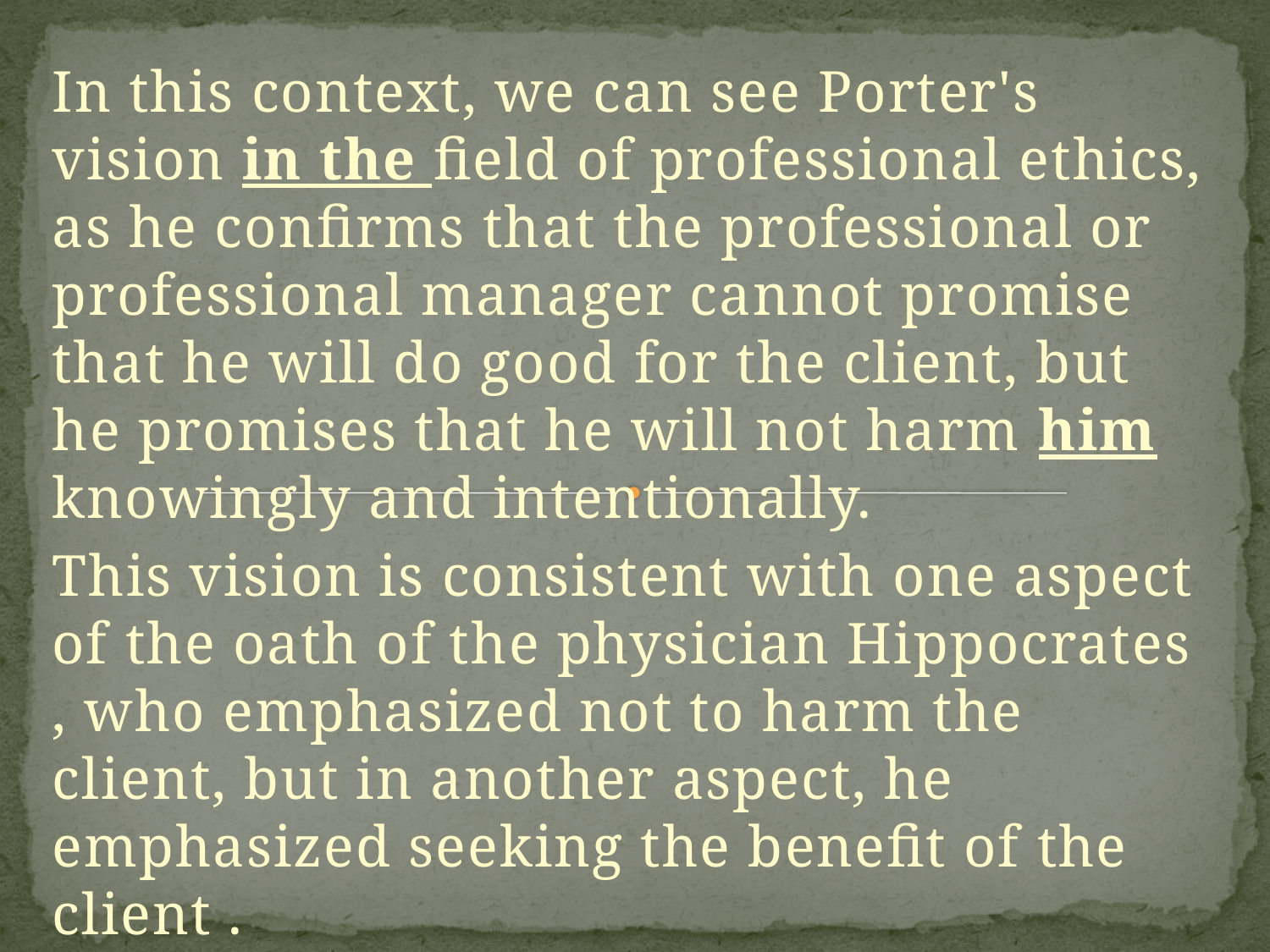

In this context, we can see Porter's vision in the field of professional ethics, as he confirms that the professional or professional manager cannot promise that he will do good for the client, but he promises that he will not harm him knowingly and intentionally.
This vision is consistent with one aspect of the oath of the physician Hippocrates , who emphasized not to harm the client, but in another aspect, he emphasized seeking the benefit of the client .